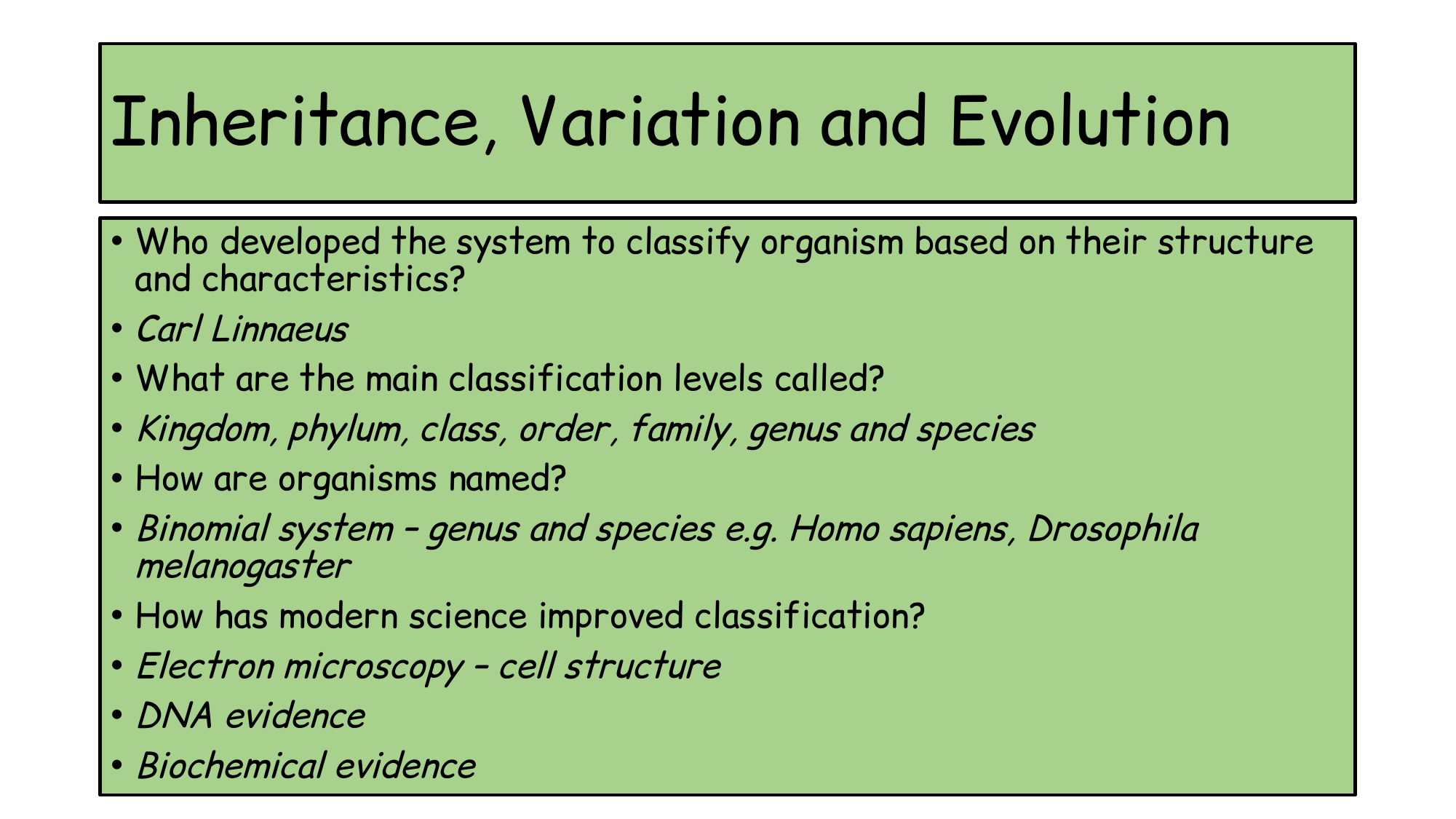

# Inheritance, Variation and Evolution
Who developed the system to classify organism based on their structure and characteristics?
Carl Linnaeus
What are the main classification levels called?
Kingdom, phylum, class, order, family, genus and species
How are organisms named?
Binomial system – genus and species e.g. Homo sapiens, Drosophila melanogaster
How has modern science improved classification?
Electron microscopy – cell structure
DNA evidence
Biochemical evidence